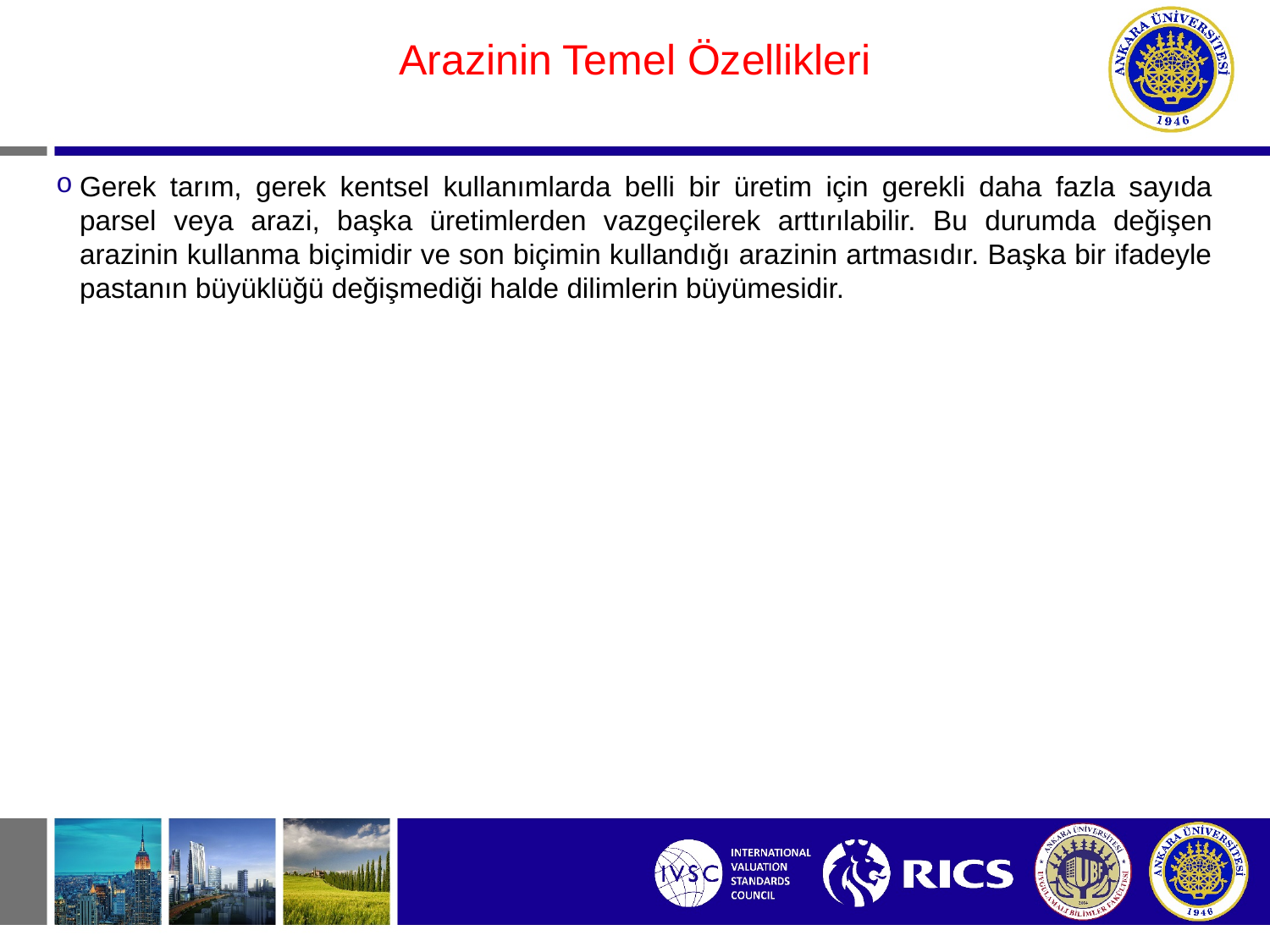

#
Arazinin Temel Özellikleri
Gerek tarım, gerek kentsel kullanımlarda belli bir üretim için gerekli daha fazla sayıda parsel veya arazi, başka üretimlerden vazgeçilerek arttırılabilir. Bu durumda değişen arazinin kullanma biçimidir ve son biçimin kullandığı arazinin artmasıdır. Başka bir ifadeyle pastanın büyüklüğü değişmediği halde dilimlerin büyümesidir.